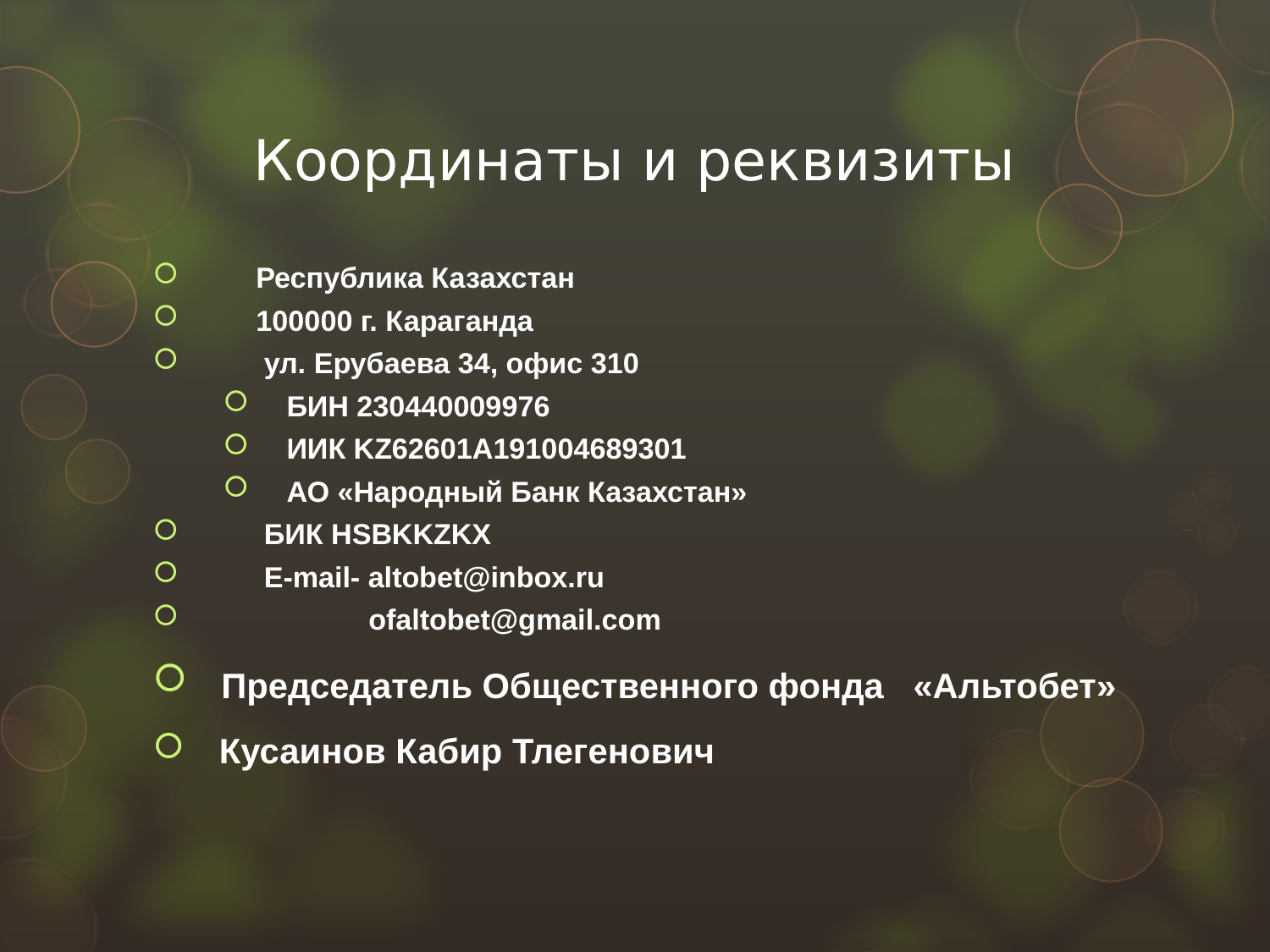

# Координаты и реквизиты
       Республика Казахстан
       100000 г. Караганда
        ул. Ерубаева 34, офис 310
     БИН 230440009976
     ИИК KZ62601A191004689301
     АО «Народный Банк Казахстан»
        БИК HSBKKZKX
        E-mail- altobet@inbox.ru
                     ofaltobet@gmail.com
  Председатель Общественного фонда   «Альтобет»
  Кусаинов Кабир Тлегенович